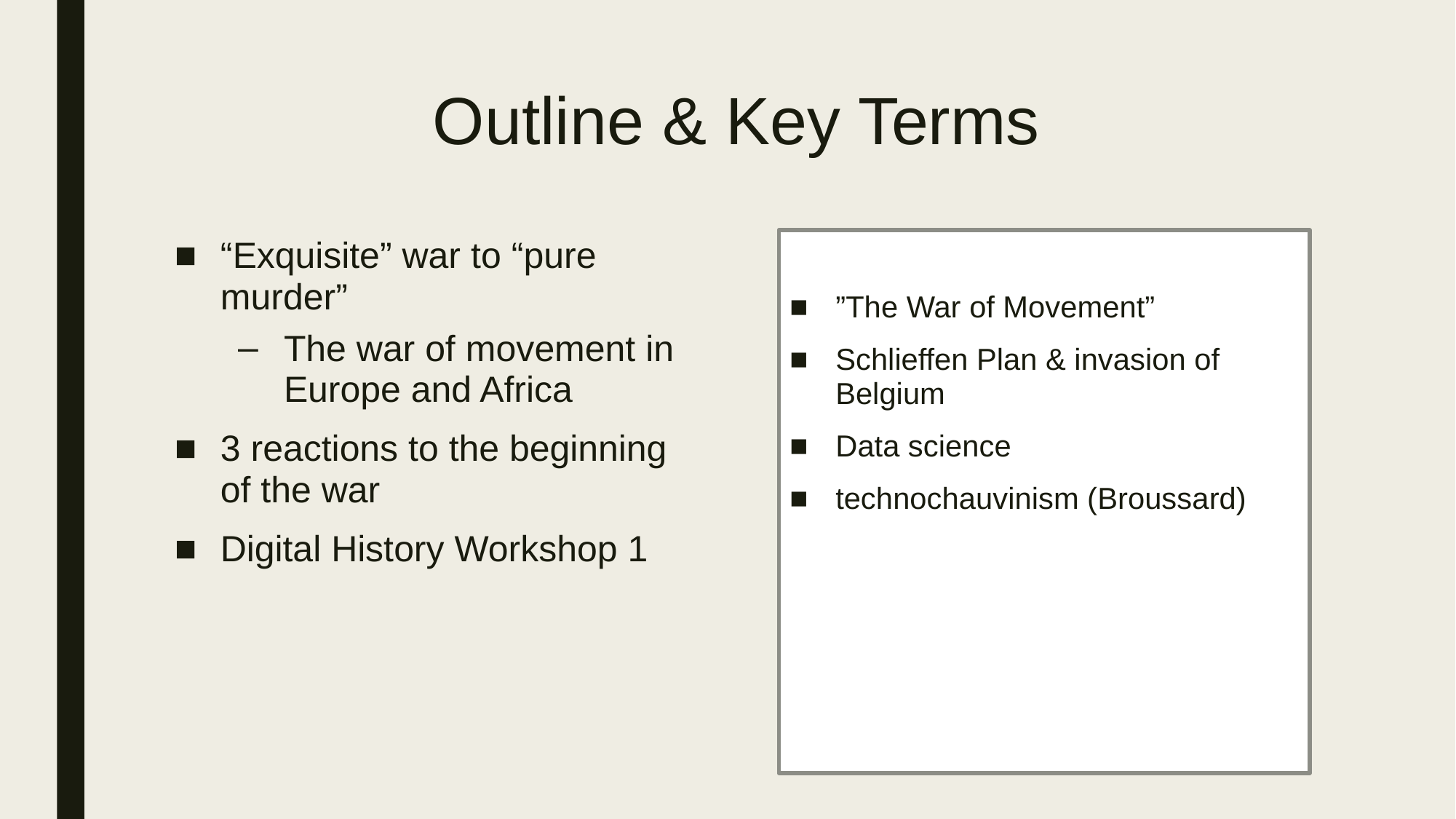

# Outline & Key Terms
“Exquisite” war to “pure murder”
The war of movement in Europe and Africa
3 reactions to the beginning of the war
Digital History Workshop 1

”The War of Movement”
Schlieffen Plan & invasion of Belgium
Data science
technochauvinism (Broussard)